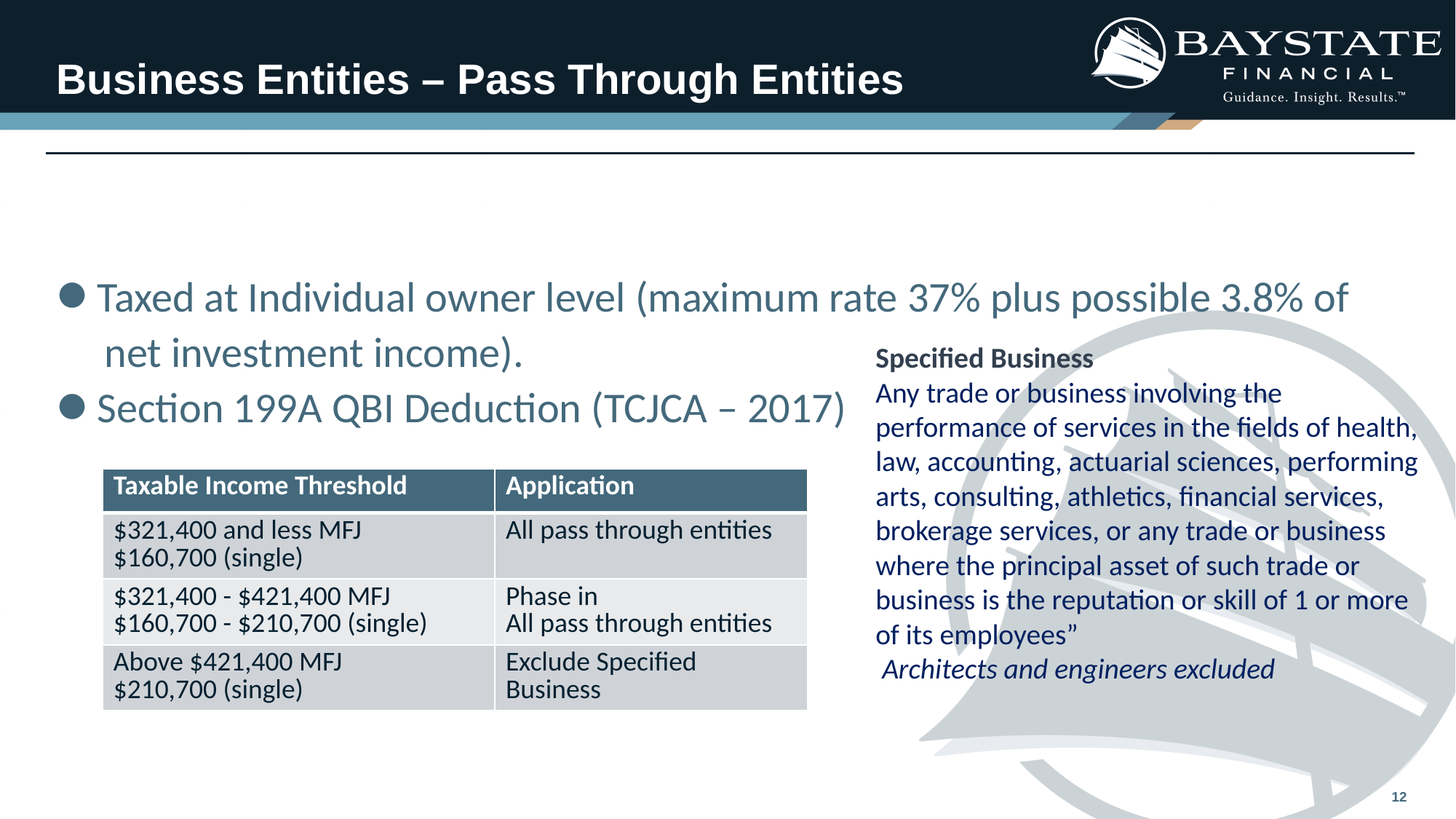

# Business Entities – Pass Through Entities

Taxed at Individual owner level (maximum rate 37% plus possible 3.8% of
     net investment income).
Section 199A QBI Deduction (TCJCA – 2017)

Specified Business
Any trade or business involving the performance of services in the fields of health, law, accounting, actuarial sciences, performing arts, consulting, athletics, financial services, brokerage services, or any trade or business where the principal asset of such trade or business is the reputation or skill of 1 or more of its employees”
 Architects and engineers excluded
| Taxable Income Threshold | Application |
| --- | --- |
| $321,400 and less MFJ $160,700 (single) | All pass through entities |
| $321,400 - $421,400 MFJ $160,700 - $210,700 (single) | Phase in All pass through entities |
| Above $421,400 MFJ $210,700 (single) | Exclude Specified Business |